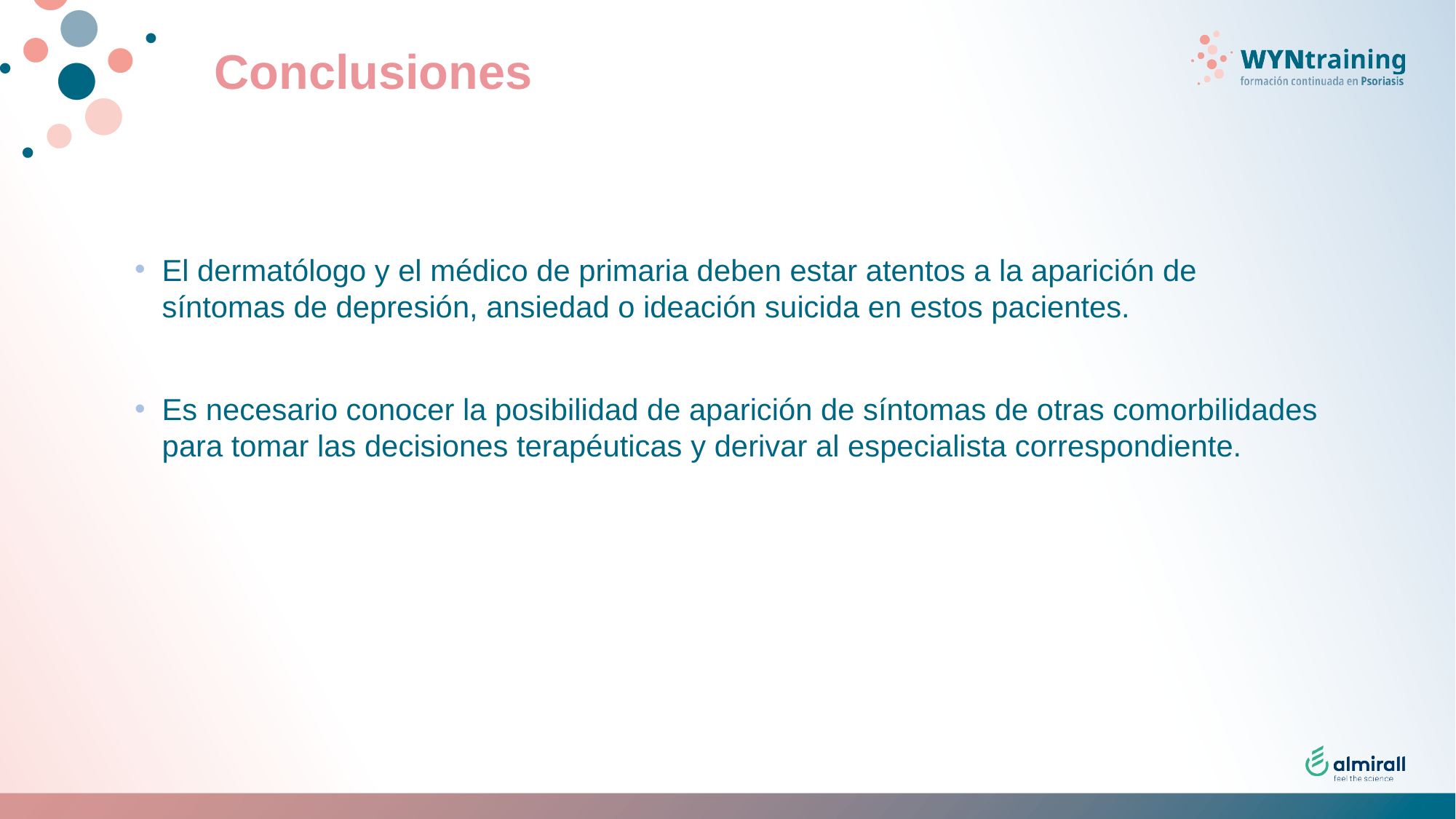

# Conclusiones
El dermatólogo y el médico de primaria deben estar atentos a la aparición de síntomas de depresión, ansiedad o ideación suicida en estos pacientes.

Es necesario conocer la posibilidad de aparición de síntomas de otras comorbilidades para tomar las decisiones terapéuticas y derivar al especialista correspondiente.